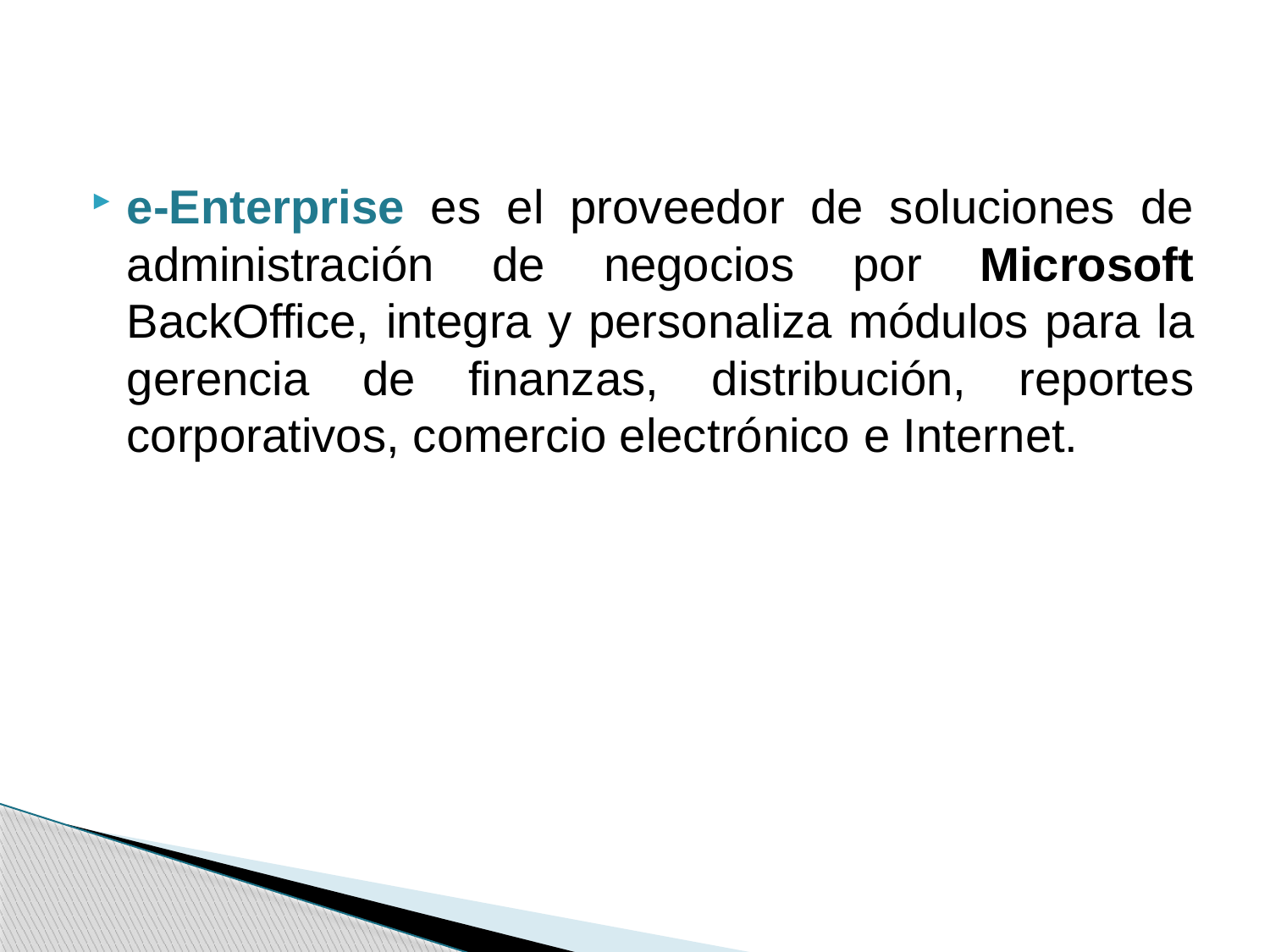

e-Enterprise es el proveedor de soluciones de administración de negocios por Microsoft BackOffice, integra y personaliza módulos para la gerencia de finanzas, distribución, reportes corporativos, comercio electrónico e Internet.